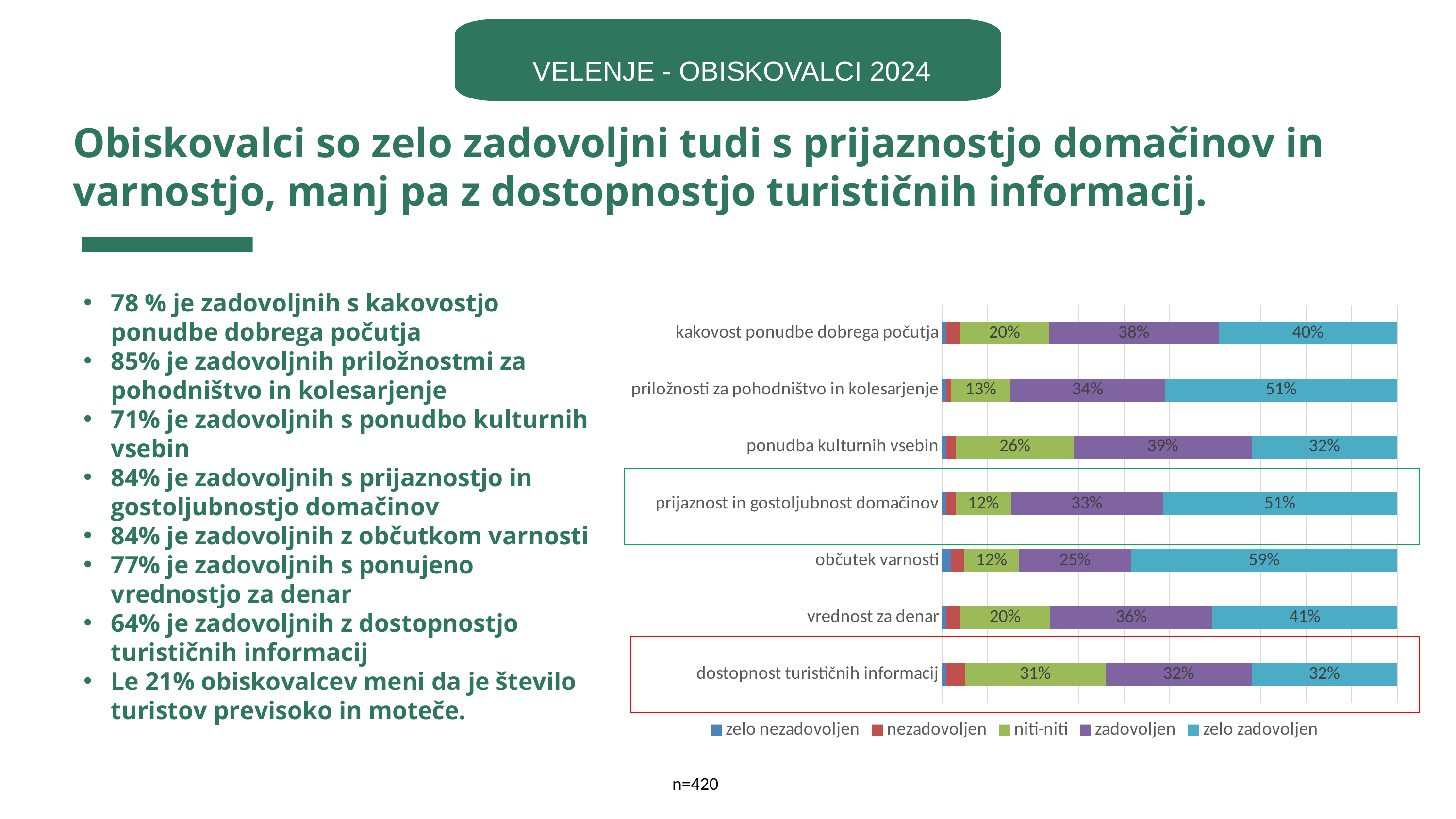

VELENJE - OBISKOVALCI 2024
Obiskovalci so zelo zadovoljni tudi s prijaznostjo domačinov in varnostjo, manj pa z dostopnostjo turističnih informacij.

### Chart

| Category | zelo nezadovoljen | nezadovoljen | niti-niti | zadovoljen | zelo zadovoljen |
|---|---|---|---|---|---|
| kakovost ponudbe dobrega počutja | 0.01 | 0.03 | 0.2 | 0.38 | 0.4 |
| priložnosti za pohodništvo in kolesarjenje | 0.01 | 0.01 | 0.13 | 0.34 | 0.51 |
| ponudba kulturnih vsebin | 0.01 | 0.02 | 0.26 | 0.39 | 0.32 |
| prijaznost in gostoljubnost domačinov | 0.01 | 0.02 | 0.12 | 0.33 | 0.51 |
| občutek varnosti | 0.02 | 0.03 | 0.12 | 0.25 | 0.59 |
| vrednost za denar | 0.01 | 0.03 | 0.2 | 0.36 | 0.41 |
| dostopnost turističnih informacij | 0.01 | 0.04 | 0.31 | 0.32 | 0.32 |
78 % je zadovoljnih s kakovostjo ponudbe dobrega počutja
85% je zadovoljnih priložnostmi za pohodništvo in kolesarjenje
71% je zadovoljnih s ponudbo kulturnih vsebin
84% je zadovoljnih s prijaznostjo in gostoljubnostjo domačinov
84% je zadovoljnih z občutkom varnosti
77% je zadovoljnih s ponujeno vrednostjo za denar
64% je zadovoljnih z dostopnostjo turističnih informacij
Le 21% obiskovalcev meni da je število turistov previsoko in moteče.

n=420